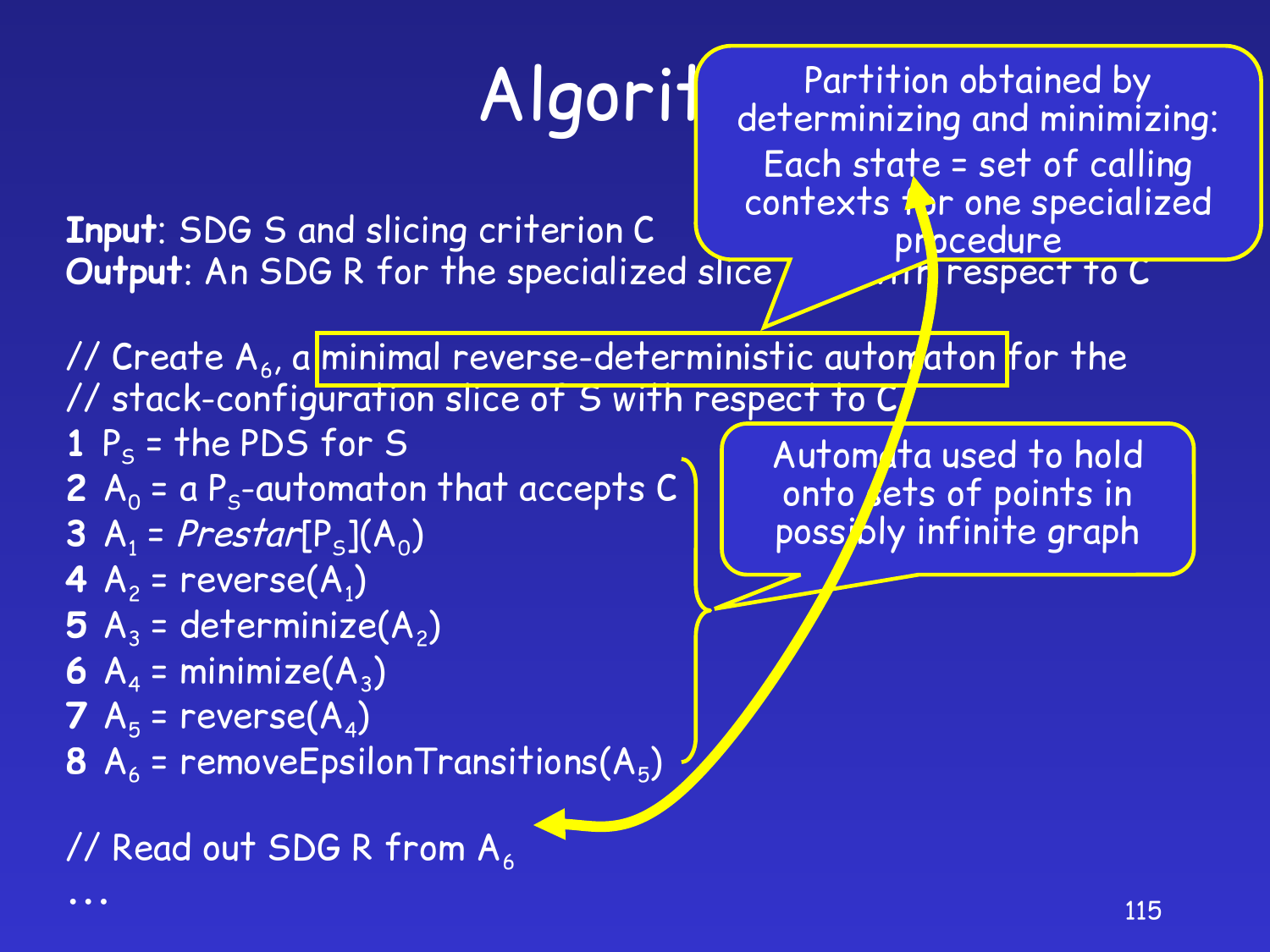

# Algorithm
Partition obtained by determinizing and minimizing:
Each state = set of calling contexts for one specialized procedure

Input: SDG S and slicing criterion C
Output: An SDG R for the specialized slice of S with respect to C

// Create A6, a minimal reverse-deterministic automaton for the
// stack-configuration slice of S with respect to C
1 PS = the PDS for S
2 A0 = a PS-automaton that accepts C
3 A1 = Prestar[PS](A0)
4 A2 = reverse(A1)
5 A3 = determinize(A2)
6 A4 = minimize(A3)
7 A5 = reverse(A4)
8 A6 = removeEpsilonTransitions(A5)

// Read out SDG R from A6
...

Automata used to hold onto sets of points in possibly infinite graph

115